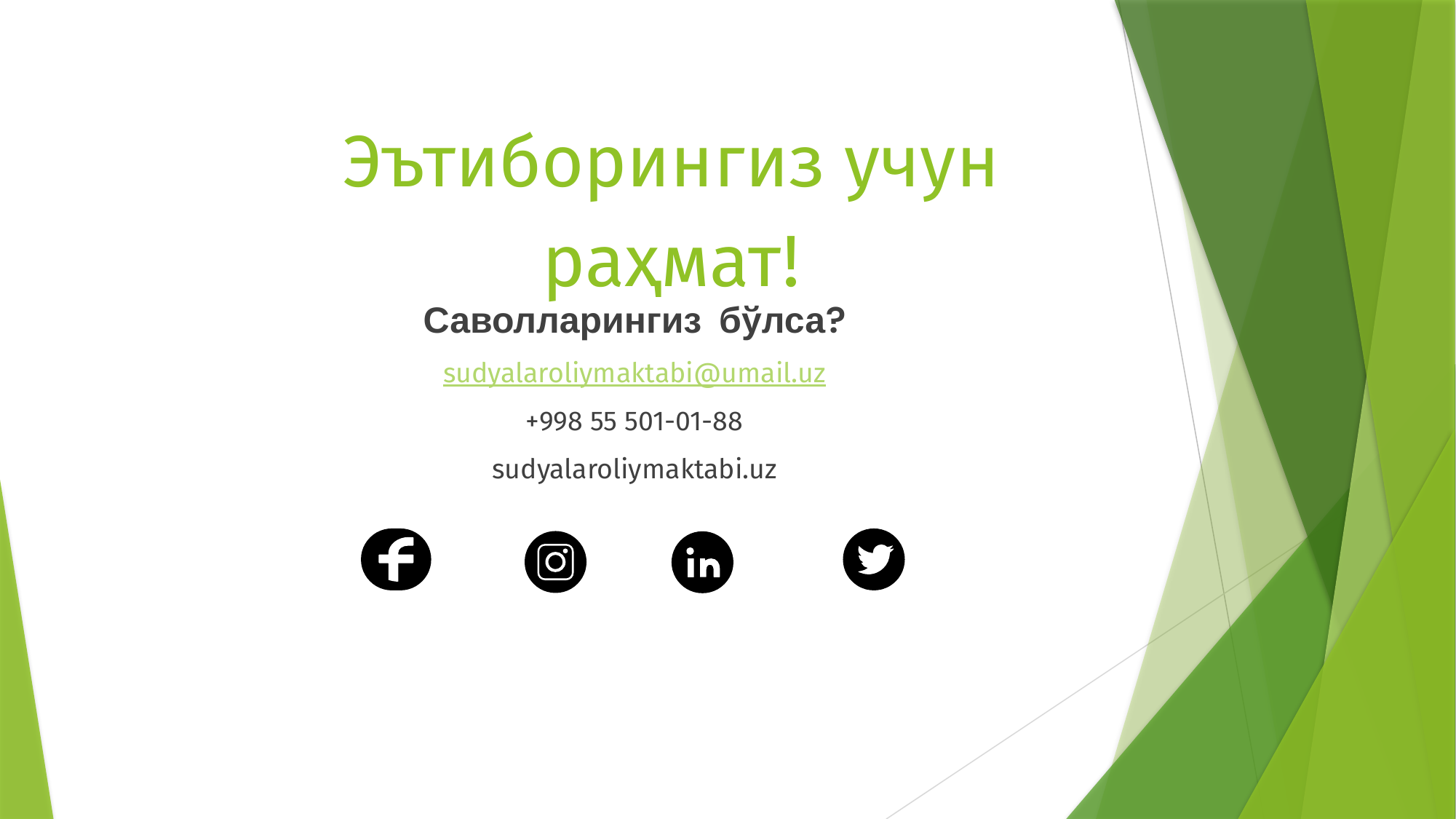

Эътиборингиз учун раҳмат!
Саволларингиз  бўлса?
sudyalaroliymaktabi@umail.uz
+998 55 501-01-88
sudyalaroliymaktabi.uz